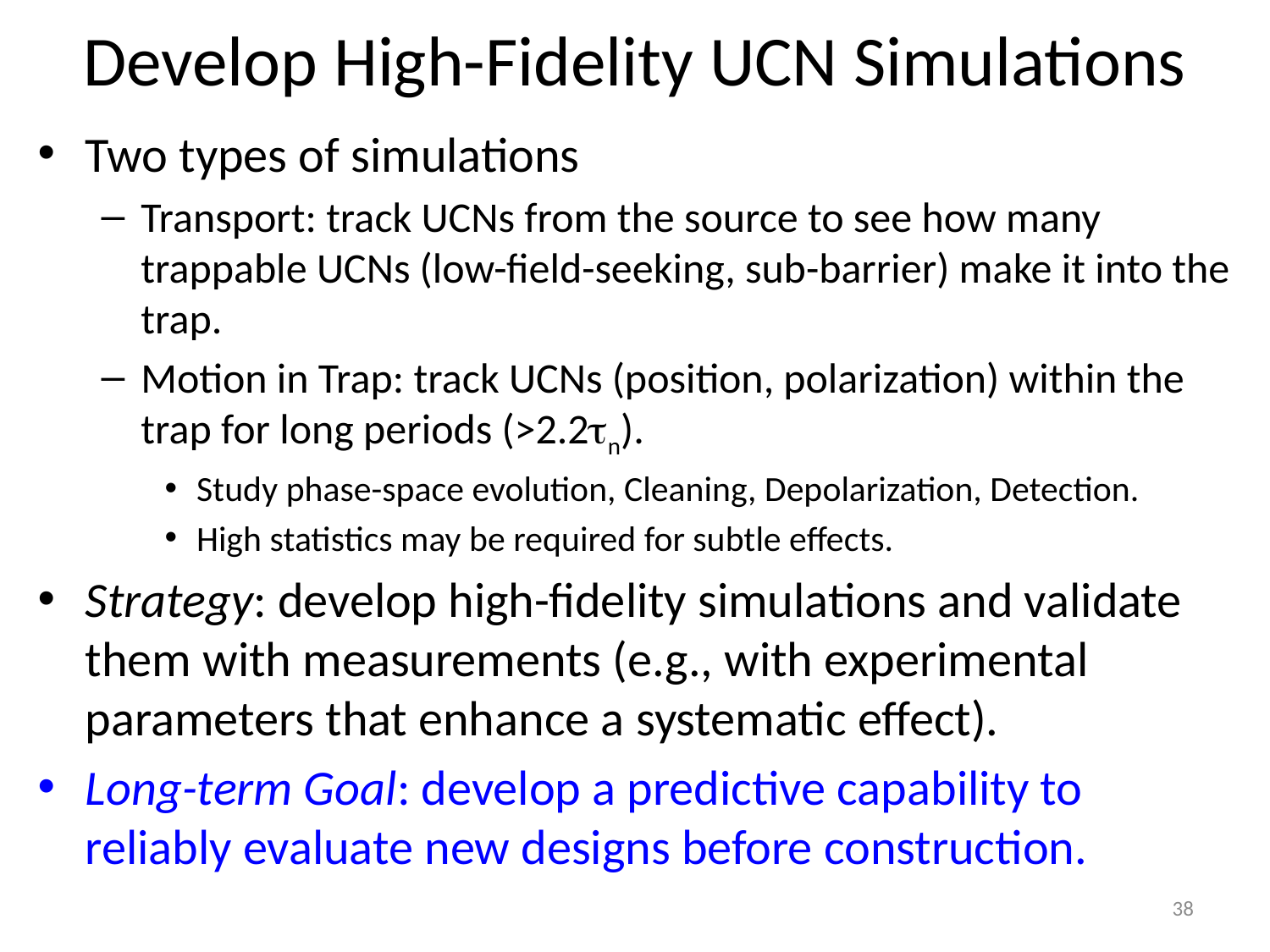

# Develop High-Fidelity UCN Simulations
Two types of simulations
Transport: track UCNs from the source to see how many trappable UCNs (low-field-seeking, sub-barrier) make it into the trap.
Motion in Trap: track UCNs (position, polarization) within the trap for long periods (>2.2τn).
Study phase-space evolution, Cleaning, Depolarization, Detection.
High statistics may be required for subtle effects.
Strategy: develop high-fidelity simulations and validate them with measurements (e.g., with experimental parameters that enhance a systematic effect).
Long-term Goal: develop a predictive capability to reliably evaluate new designs before construction.
38